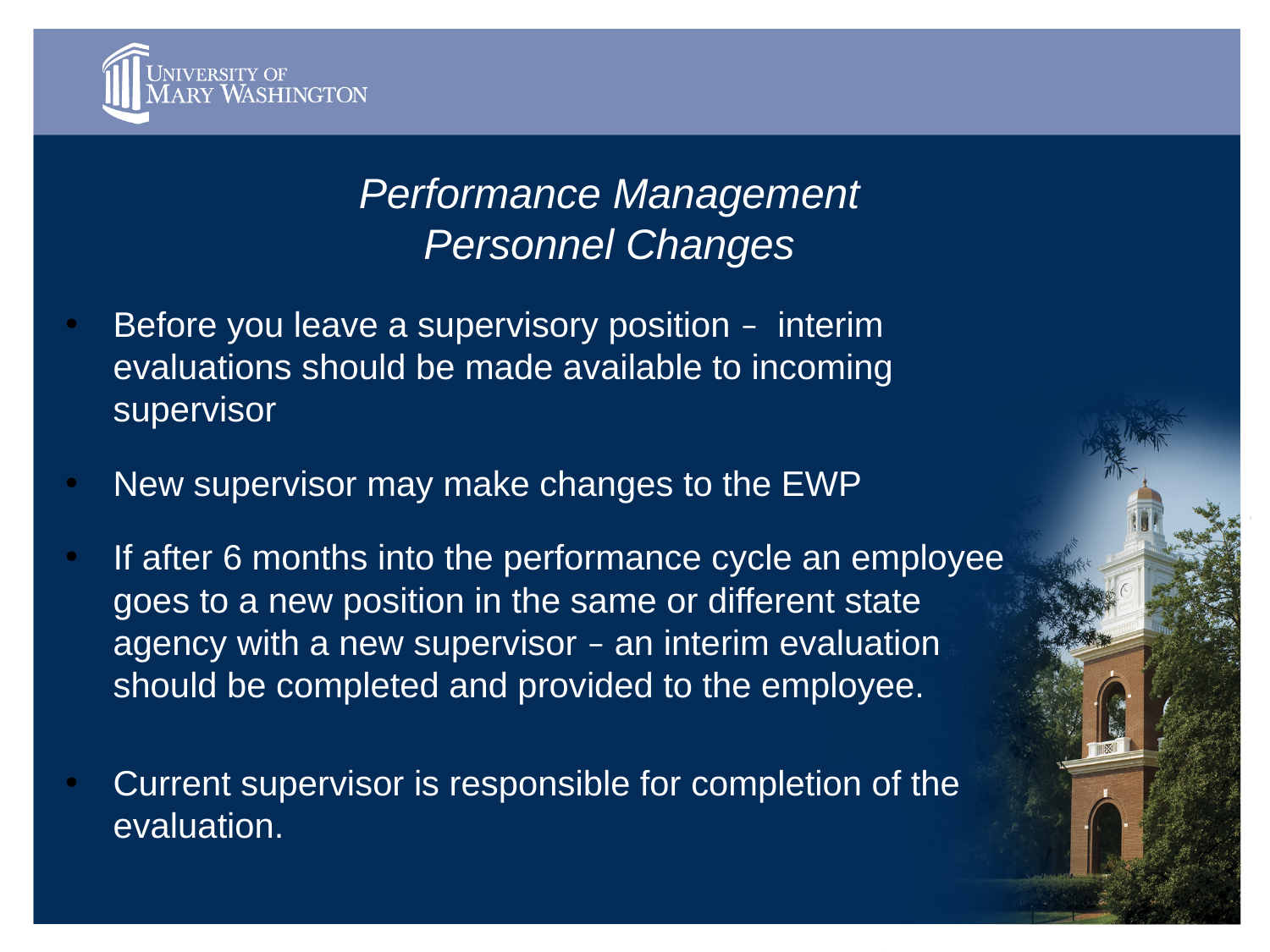

Performance Management
Personnel Changes
Before you leave a supervisory position –  interim evaluations should be made available to incoming supervisor

New supervisor may make changes to the EWP

If after 6 months into the performance cycle an employee goes to a new position in the same or different state agency with a new supervisor – an interim evaluation should be completed and provided to the employee.

Current supervisor is responsible for completion of the evaluation.